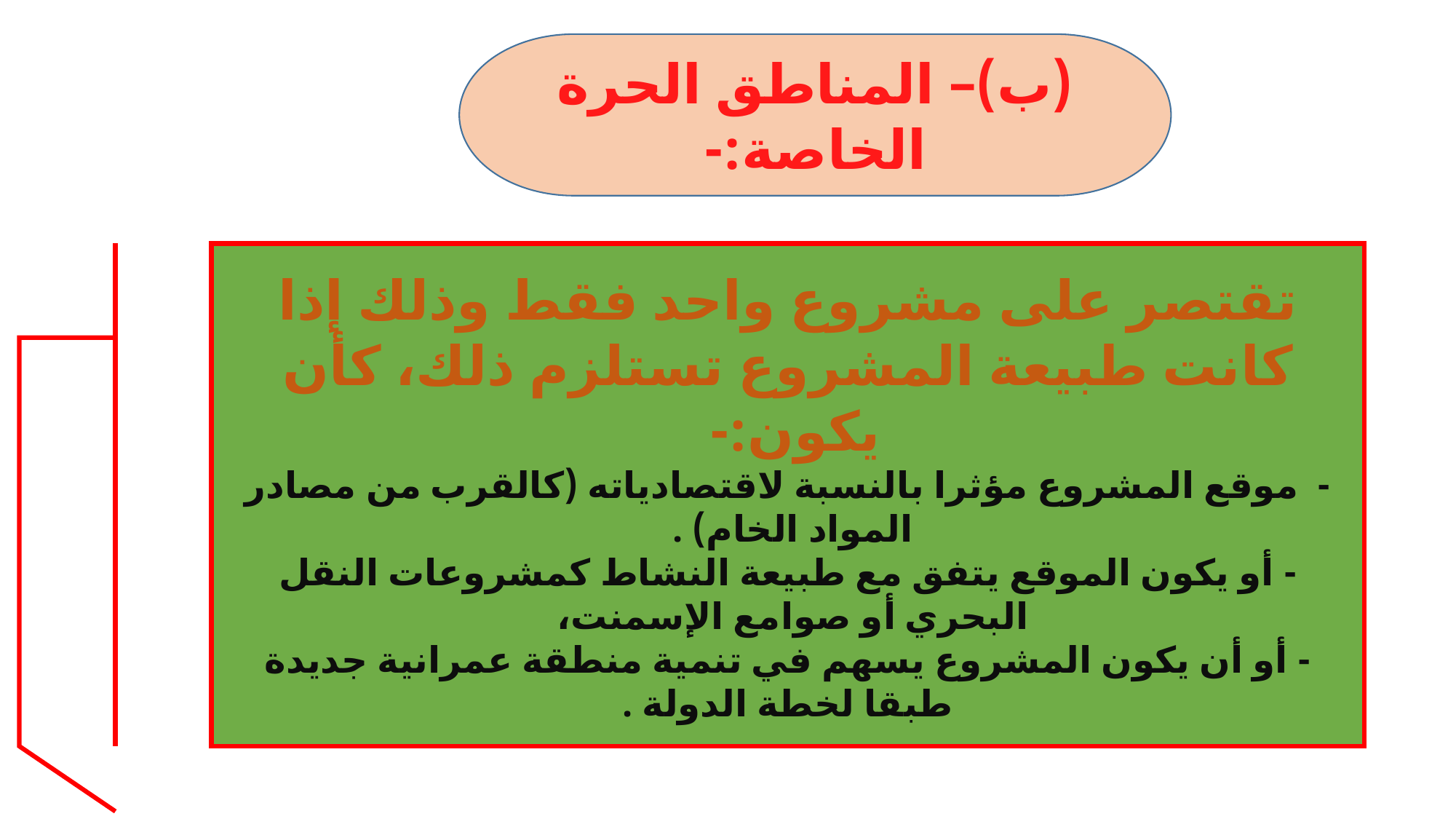

(ب)– المناطق الحرة الخاصة:-
تقتصر على مشروع واحد فقط وذلك إذا كانت طبيعة المشروع تستلزم ذلك، كأن يكون:-
-  موقع المشروع مؤثرا بالنسبة لاقتصادياته (كالقرب من مصادر المواد الخام) .
- أو يكون الموقع يتفق مع طبيعة النشاط كمشروعات النقل البحري أو صوامع الإسمنت،
- أو أن يكون المشروع يسهم في تنمية منطقة عمرانية جديدة طبقا لخطة الدولة .